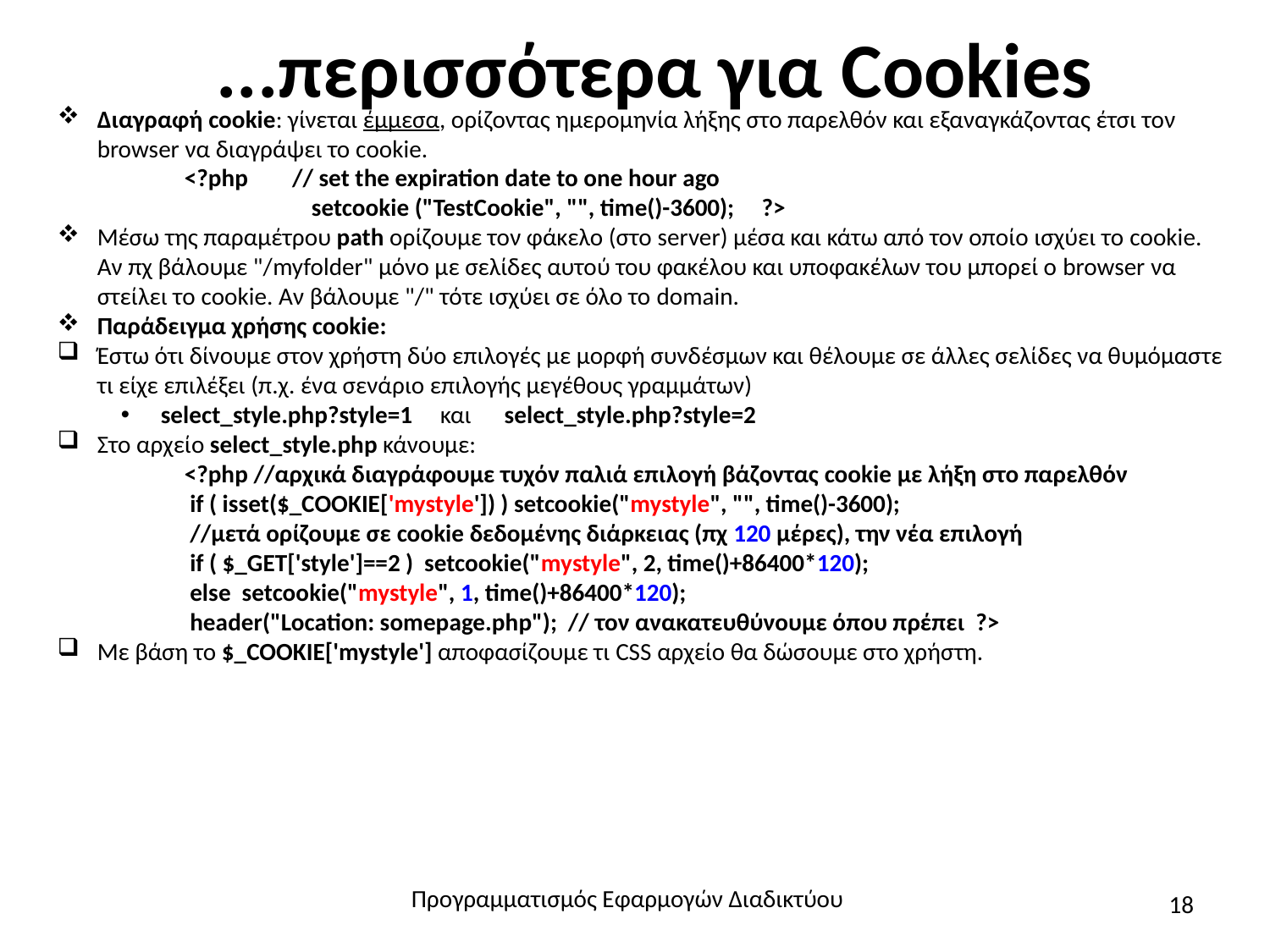

# ...περισσότερα για Cookies
Διαγραφή cookie: γίνεται έμμεσα, ορίζοντας ημερομηνία λήξης στο παρελθόν και εξαναγκάζοντας έτσι τον browser να διαγράψει το cookie.
	<?php        // set the expiration date to one hour ago
		setcookie ("TestCookie", "", time()-3600);     ?>
Μέσω της παραμέτρου path ορίζουμε τον φάκελο (στο server) μέσα και κάτω από τον οποίο ισχύει το cookie. Αν πχ βάλουμε "/myfolder" μόνο με σελίδες αυτού του φακέλου και υποφακέλων του μπορεί ο browser να στείλει το cookie. Αν βάλουμε "/" τότε ισχύει σε όλο το domain.
Παράδειγμα χρήσης cookie:
Έστω ότι δίνουμε στον χρήστη δύο επιλογές με μορφή συνδέσμων και θέλουμε σε άλλες σελίδες να θυμόμαστε τι είχε επιλέξει (π.χ. ένα σενάριο επιλογής μεγέθους γραμμάτων)
select_style.php?style=1     και      select_style.php?style=2
Στο αρχείο select_style.php κάνουμε:
	<?php //αρχικά διαγράφουμε τυχόν παλιά επιλογή βάζοντας cookie με λήξη στο παρελθόν
	 if ( isset($_COOKIE['mystyle']) ) setcookie("mystyle", "", time()-3600);
	 //μετά ορίζουμε σε cookie δεδομένης διάρκειας (πχ 120 μέρες), την νέα επιλογή
	 if ( $_GET['style']==2 )  setcookie("mystyle", 2, time()+86400*120);
	 else  setcookie("mystyle", 1, time()+86400*120);
	 header("Location: somepage.php");  // τον ανακατευθύνουμε όπου πρέπει  ?>
Με βάση το $_COOKIE['mystyle'] αποφασίζουμε τι CSS αρχείο θα δώσουμε στο χρήστη.

Προγραμματισμός Εφαρμογών Διαδικτύου
18